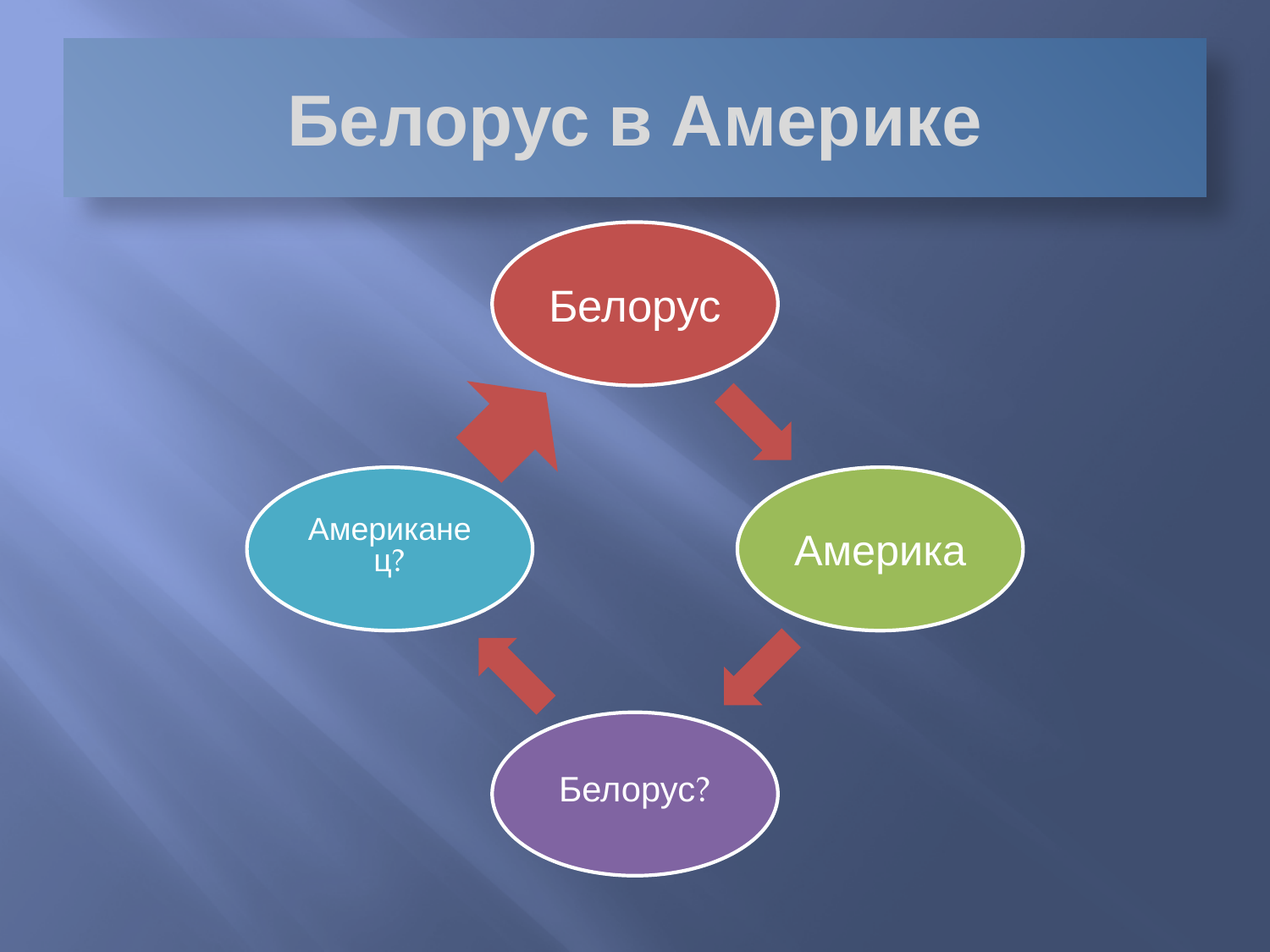

# Белорус в Америке
Белорус
Америка
Белорус?
Американец?